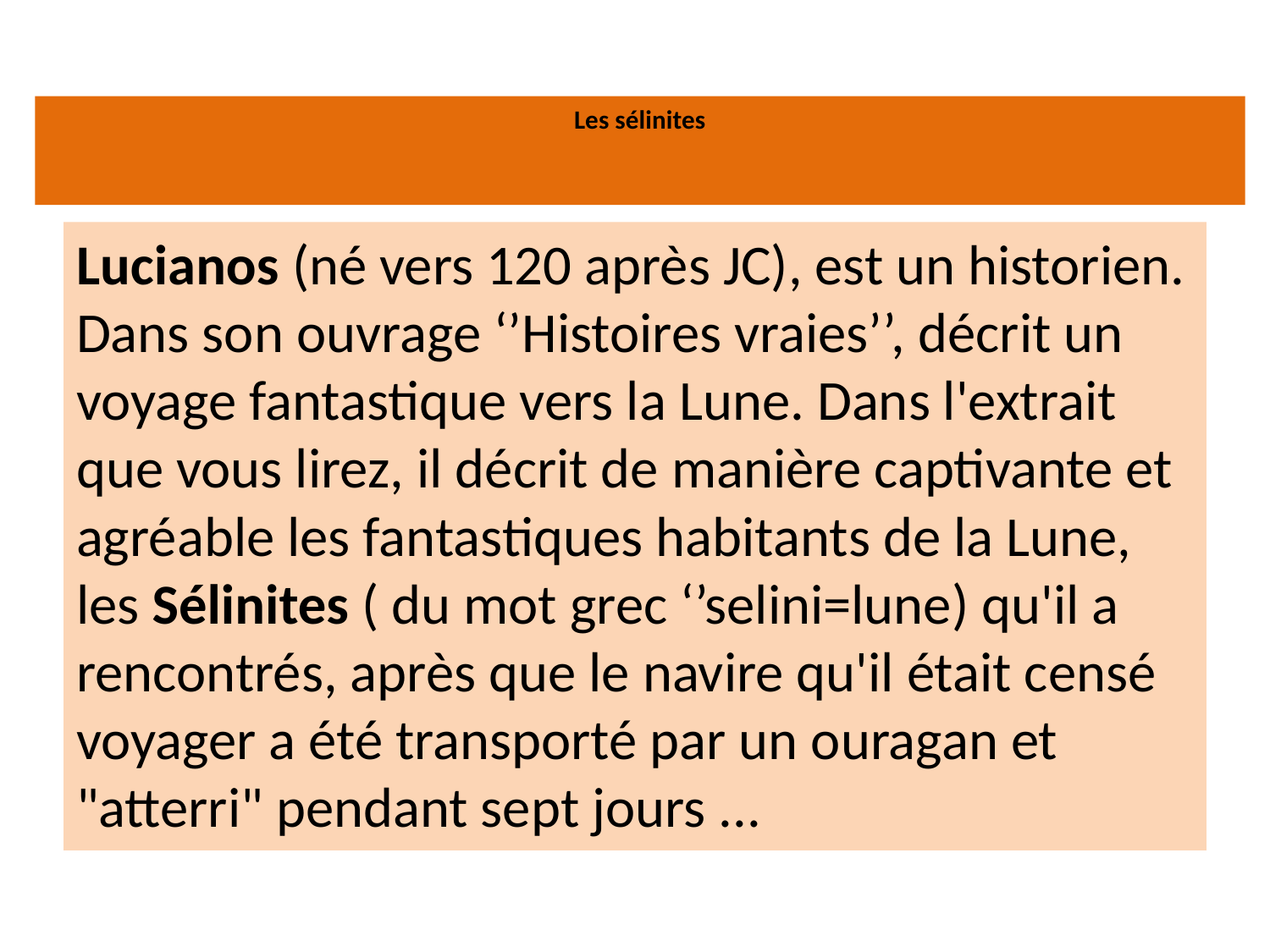

# Les sélinites
Lucianos (né vers 120 après JC), est un historien. Dans son ouvrage ‘’Histoires vraies’’, décrit un voyage fantastique vers la Lune. Dans l'extrait que vous lirez, il décrit de manière captivante et agréable les fantastiques habitants de la Lune, les Sélinites ( du mot grec ‘’selini=lune) qu'il a rencontrés, après que le navire qu'il était censé voyager a été transporté par un ouragan et "atterri" pendant sept jours ...